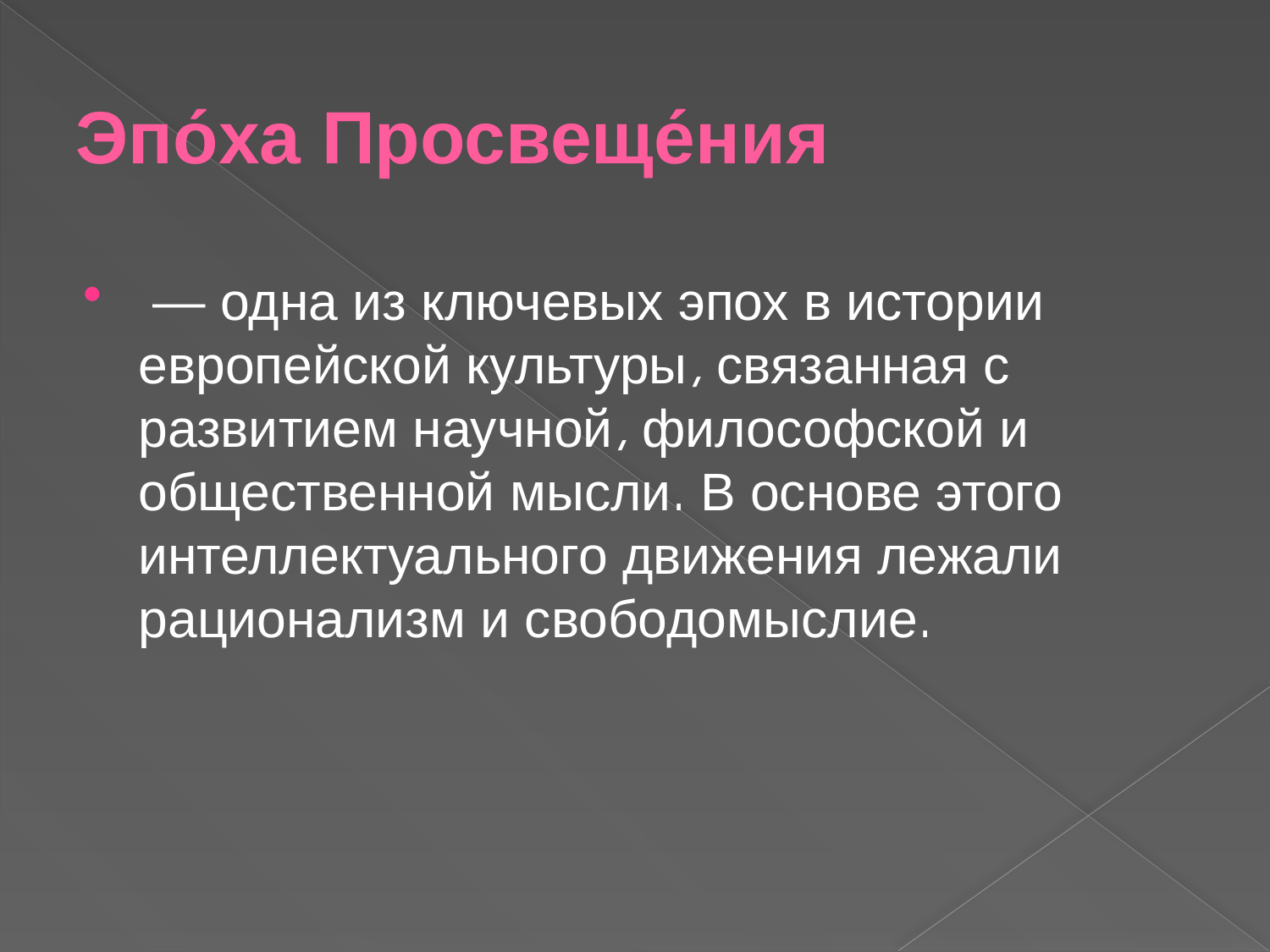

# Эпо́ха Просвеще́ния
 — одна из ключевых эпох в истории европейской культуры, связанная с развитием научной, философской и общественной мысли. В основе этого интеллектуального движения лежали рационализм и свободомыслие.